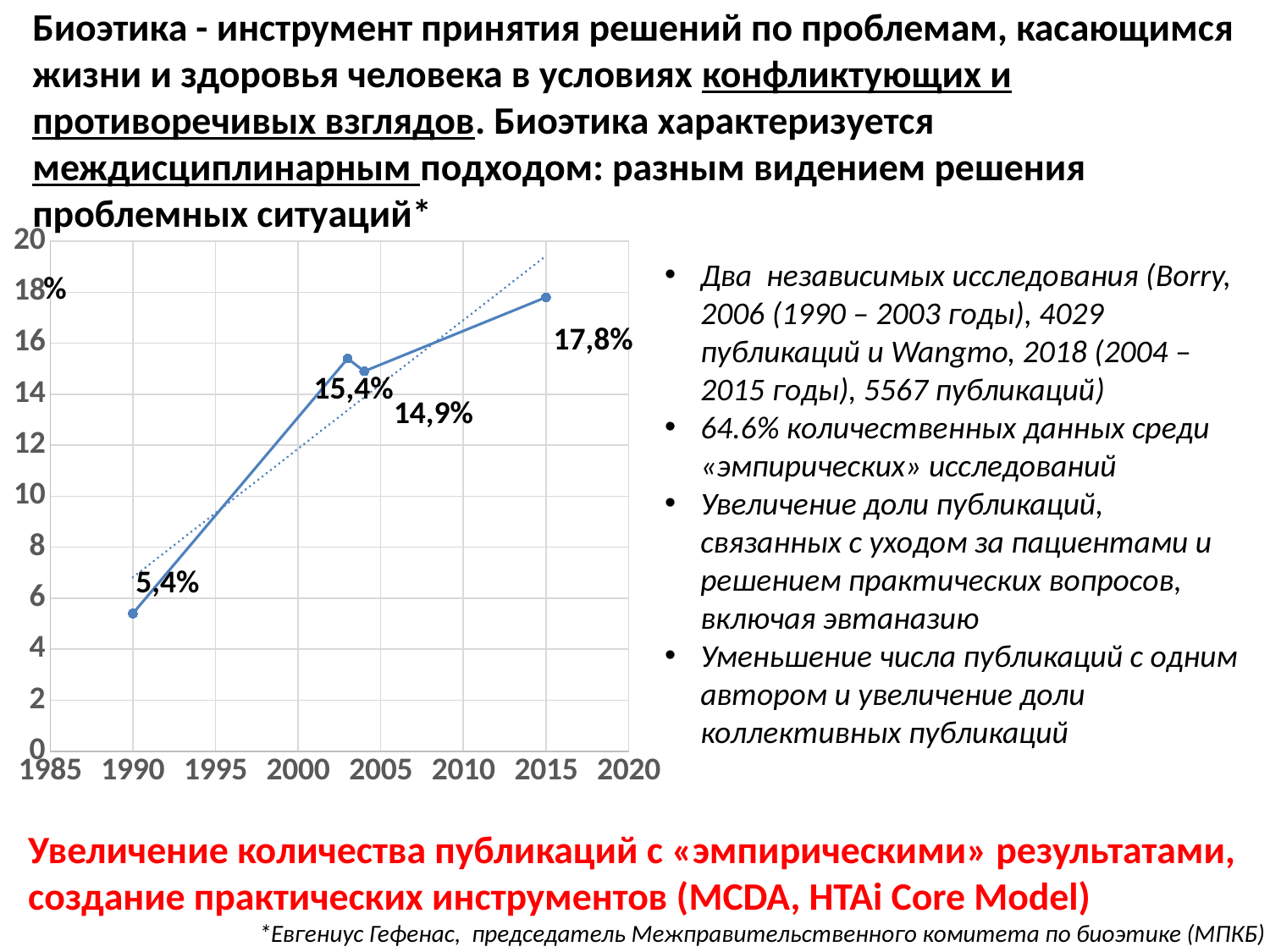

# Биоэтика - инструмент принятия решений по проблемам, касающимся жизни и здоровья человека в условиях конфликтующих и противоречивых взглядов. Биоэтика характеризуется междисциплинарным подходом: разным видением решения проблемных ситуаций*

### Chart

| Category |  |
|---|---|
Два  независимых исследования (Borry, 2006 (1990 – 2003 годы), 4029 публикаций и Wangmo, 2018 (2004 – 2015 годы), 5567 публикаций)
64.6% количественных данных среди «эмпирических» исследований
Увеличение доли публикаций, связанных с уходом за пациентами и решением практических вопросов, включая эвтаназию
Уменьшение числа публикаций с одним автором и увеличение доли коллективных публикаций

%
17,8%
15,4%
14,9%
5,4%
Увеличение количества публикаций с «эмпирическими» результатами, создание практических инструментов (MCDA, HTAi Core Model)
*Евгениус Гефенас,  председатель Межправительственного комитета по биоэтике (МПКБ)